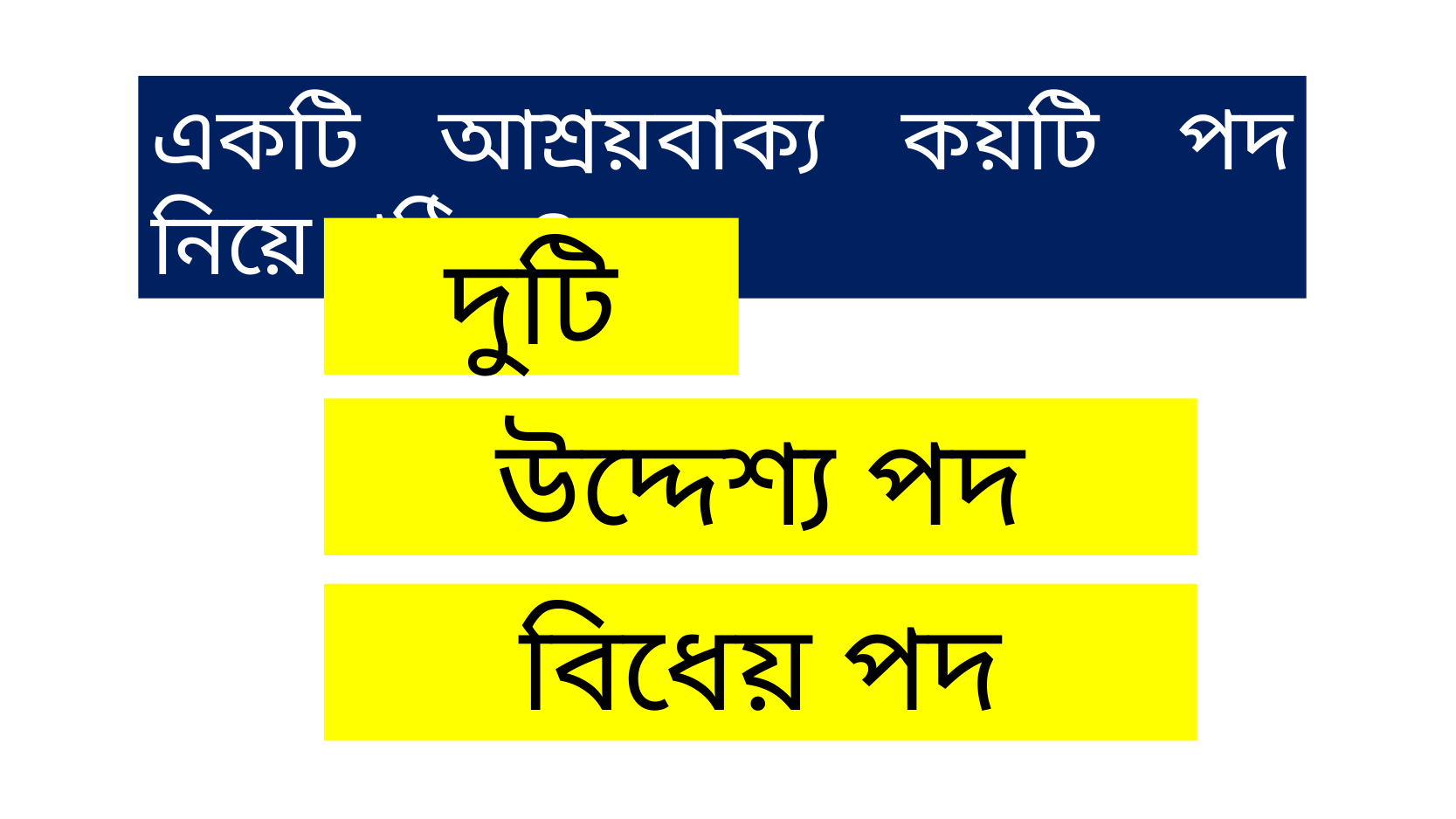

একটি আশ্রয়বাক্য কয়টি পদ নিয়ে গঠিত?
দুটি
উদ্দেশ্য পদ
বিধেয় পদ